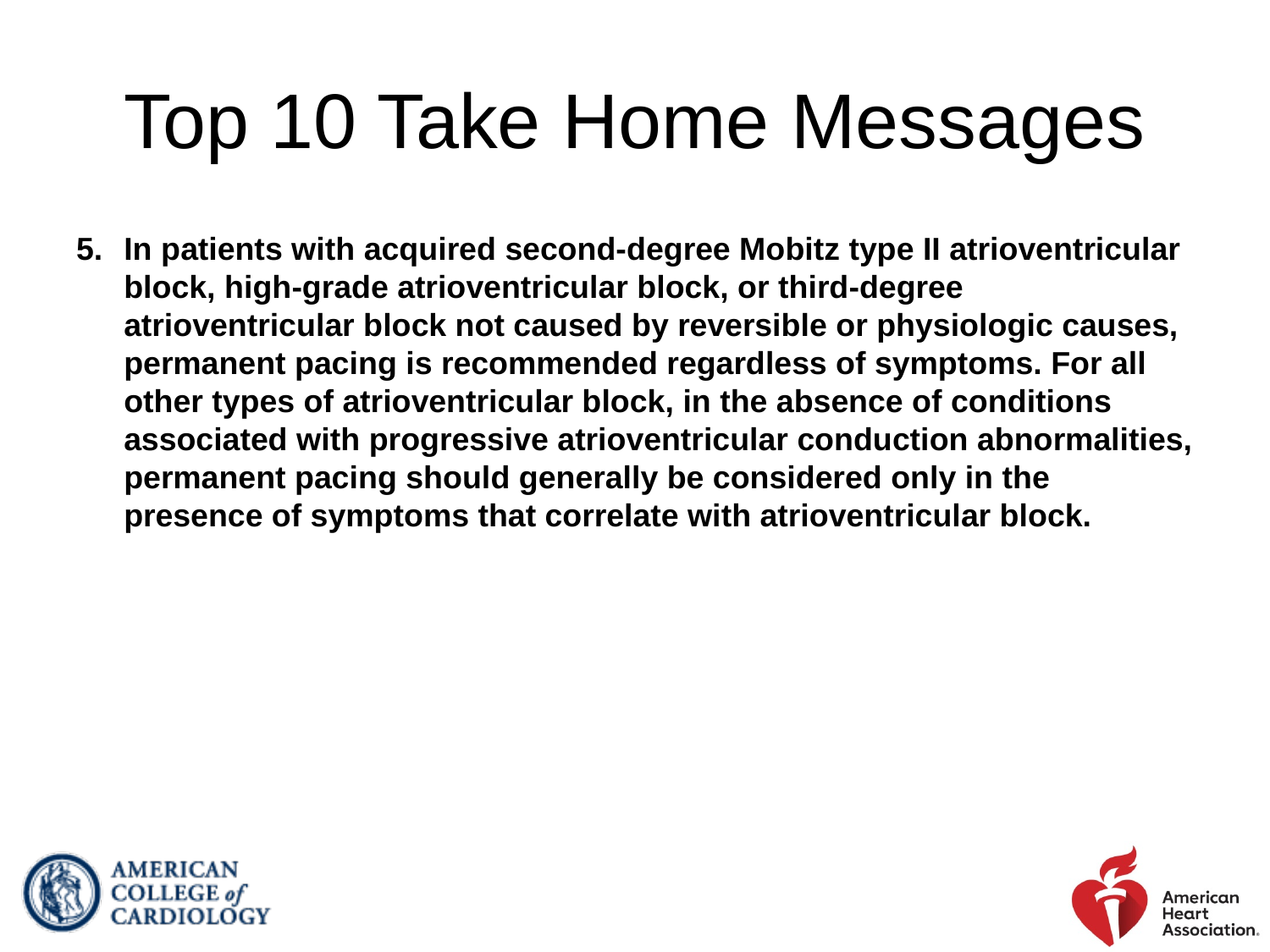

# Top 10 Take Home Messages
In patients with acquired second-degree Mobitz type II atrioventricular block, high-grade atrioventricular block, or third-degree atrioventricular block not caused by reversible or physiologic causes, permanent pacing is recommended regardless of symptoms. For all other types of atrioventricular block, in the absence of conditions associated with progressive atrioventricular conduction abnormalities, permanent pacing should generally be considered only in the presence of symptoms that correlate with atrioventricular block.